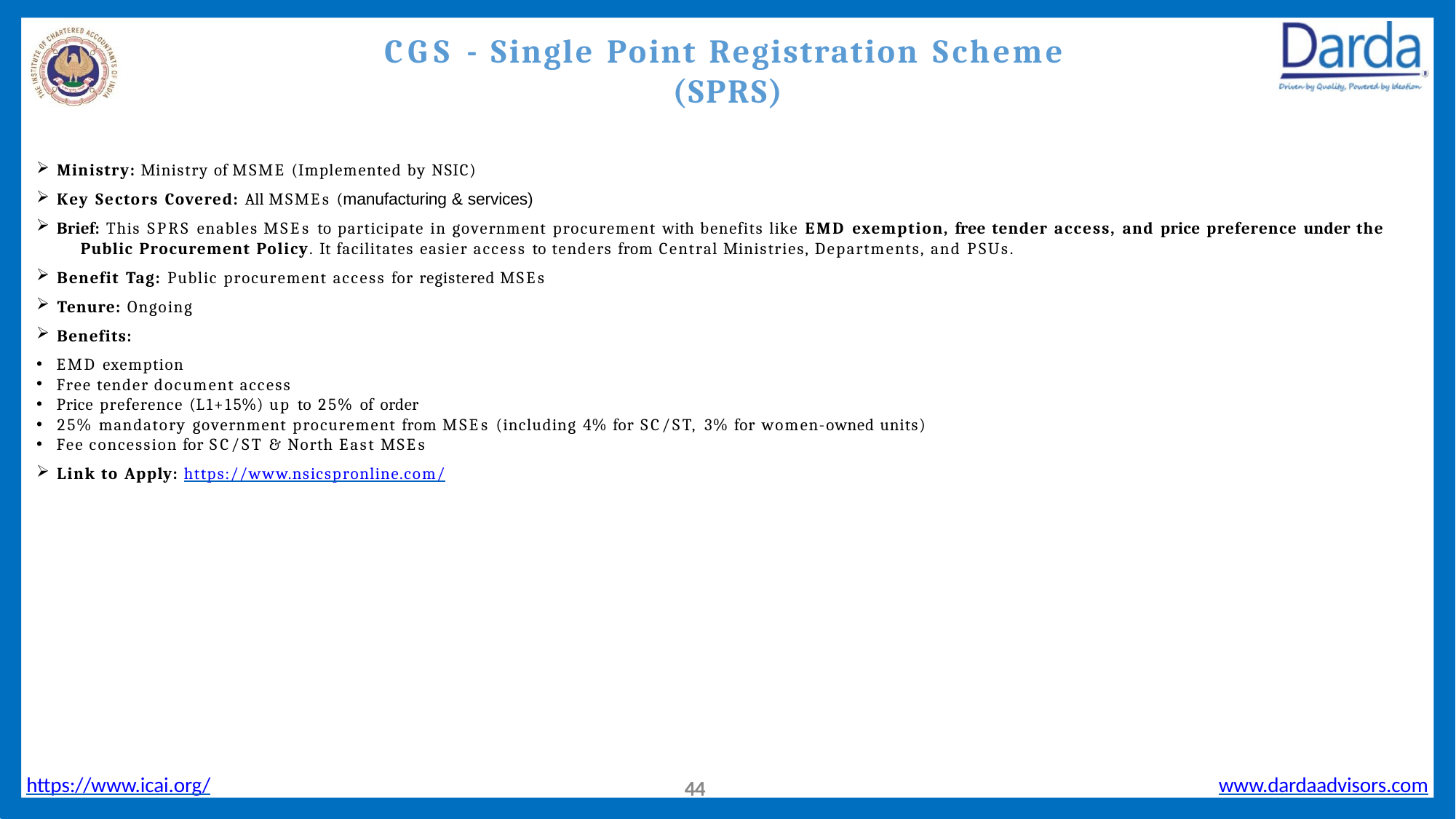

# CGS - Single Point Registration Scheme (SPRS)
Ministry: Ministry of MSME (Implemented by NSIC)
Key Sectors Covered: All MSMEs (manufacturing & services)
Brief: This SPRS enables MSEs to participate in government procurement with benefits like EMD exemption, free tender access, and price preference under the 	Public Procurement Policy. It facilitates easier access to tenders from Central Ministries, Departments, and PSUs.
Benefit Tag: Public procurement access for registered MSEs
Tenure: Ongoing
Benefits:
EMD exemption
Free tender document access
Price preference (L1+15%) up to 25% of order
25% mandatory government procurement from MSEs (including 4% for SC/ST, 3% for women-owned units)
Fee concession for SC/ST & North East MSEs
Link to Apply: https://www.nsicspronline.com/
https://www.icai.org/
www.dardaadvisors.com
44